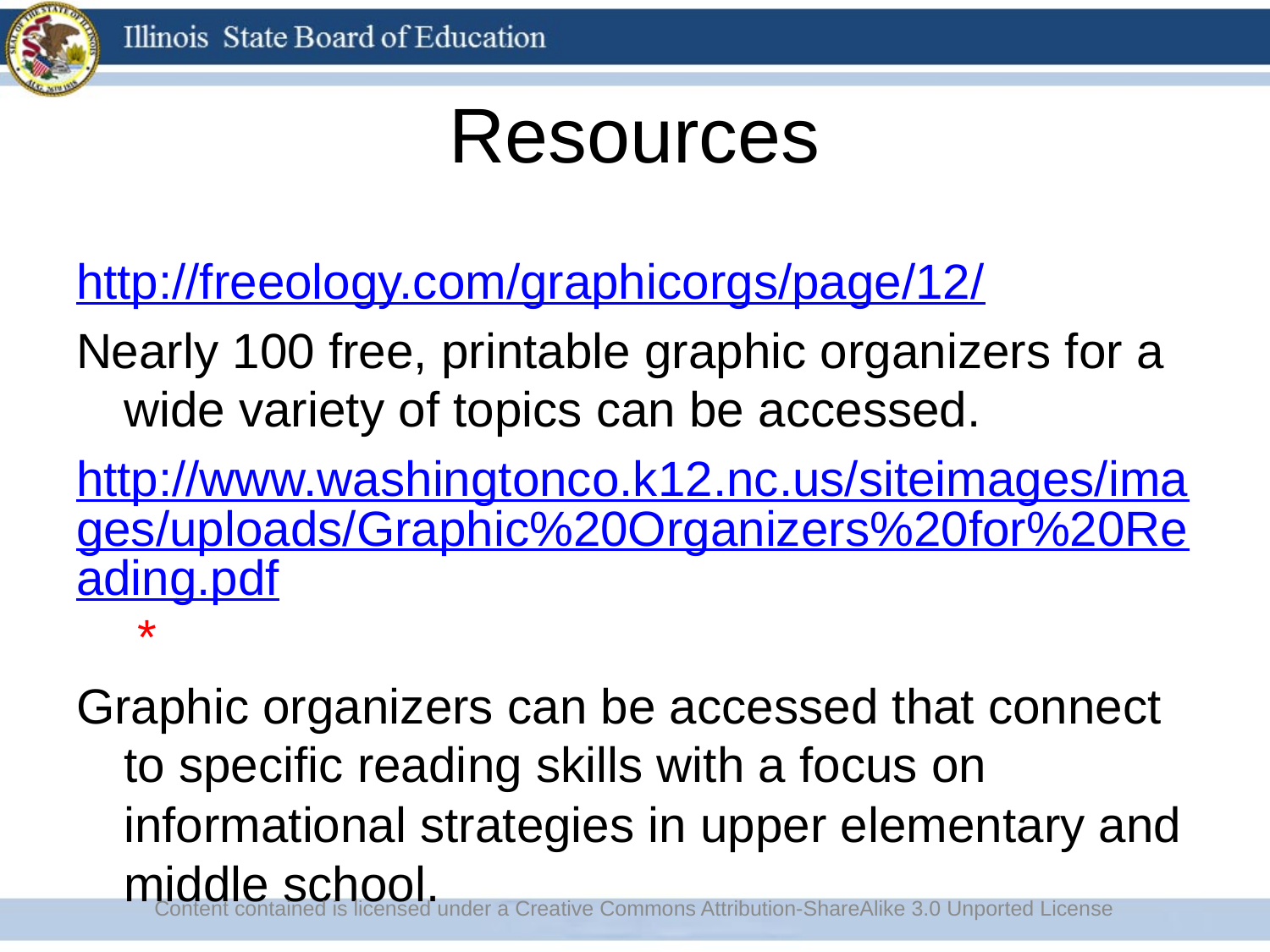

# Resources
http://freeology.com/graphicorgs/page/12/
Nearly 100 free, printable graphic organizers for a wide variety of topics can be accessed.
http://www.washingtonco.k12.nc.us/siteimages/images/uploads/Graphic%20Organizers%20for%20Reading.pdf *
Graphic organizers can be accessed that connect to specific reading skills with a focus on informational strategies in upper elementary and middle school.

Content contained is licensed under a Creative Commons Attribution-ShareAlike 3.0 Unported License